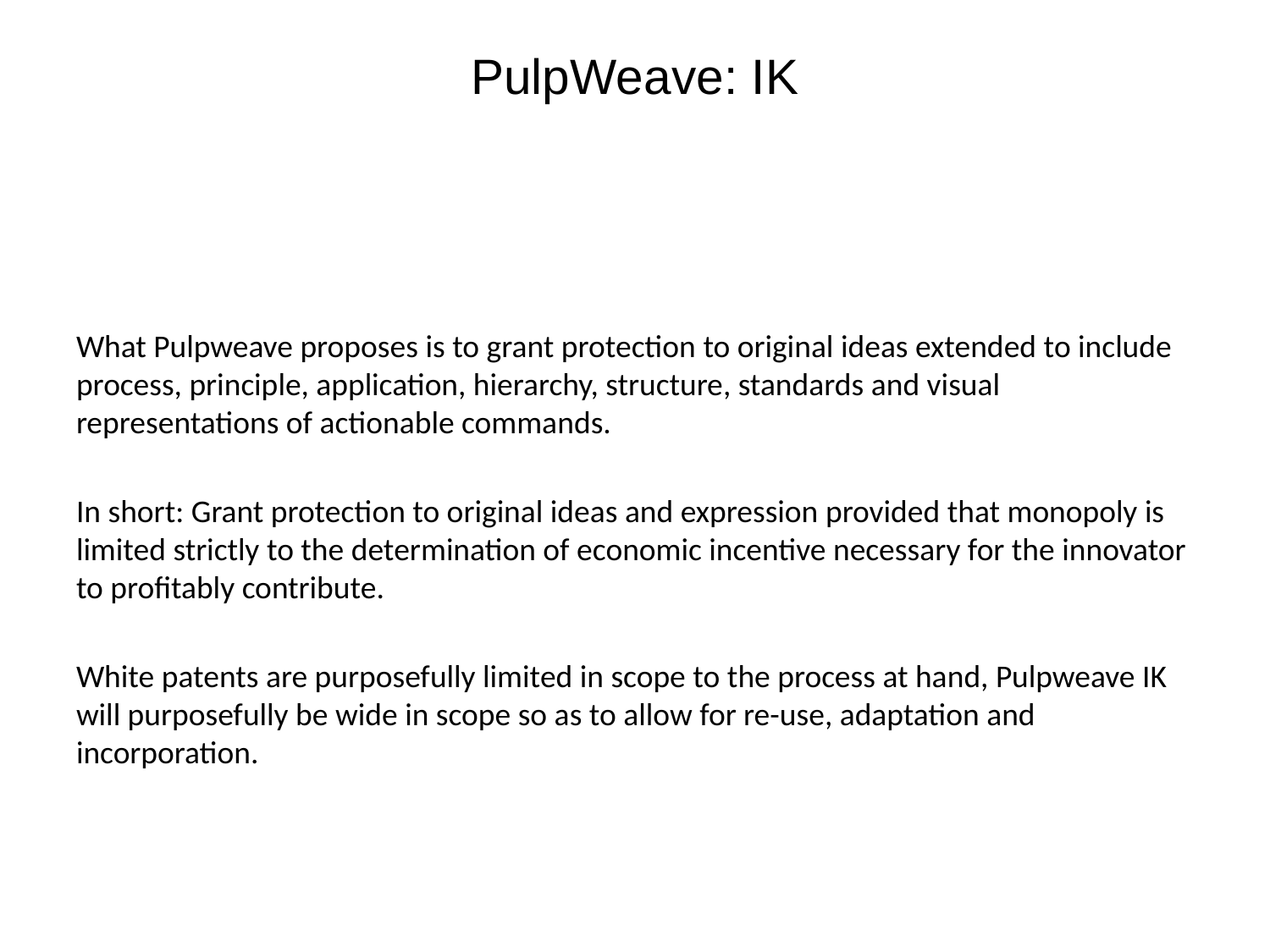

# PulpWeave: IK

What Pulpweave proposes is to grant protection to original ideas extended to include process, principle, application, hierarchy, structure, standards and visual representations of actionable commands.

In short: Grant protection to original ideas and expression provided that monopoly is limited strictly to the determination of economic incentive necessary for the innovator to profitably contribute.

White patents are purposefully limited in scope to the process at hand, Pulpweave IK will purposefully be wide in scope so as to allow for re-use, adaptation and incorporation.